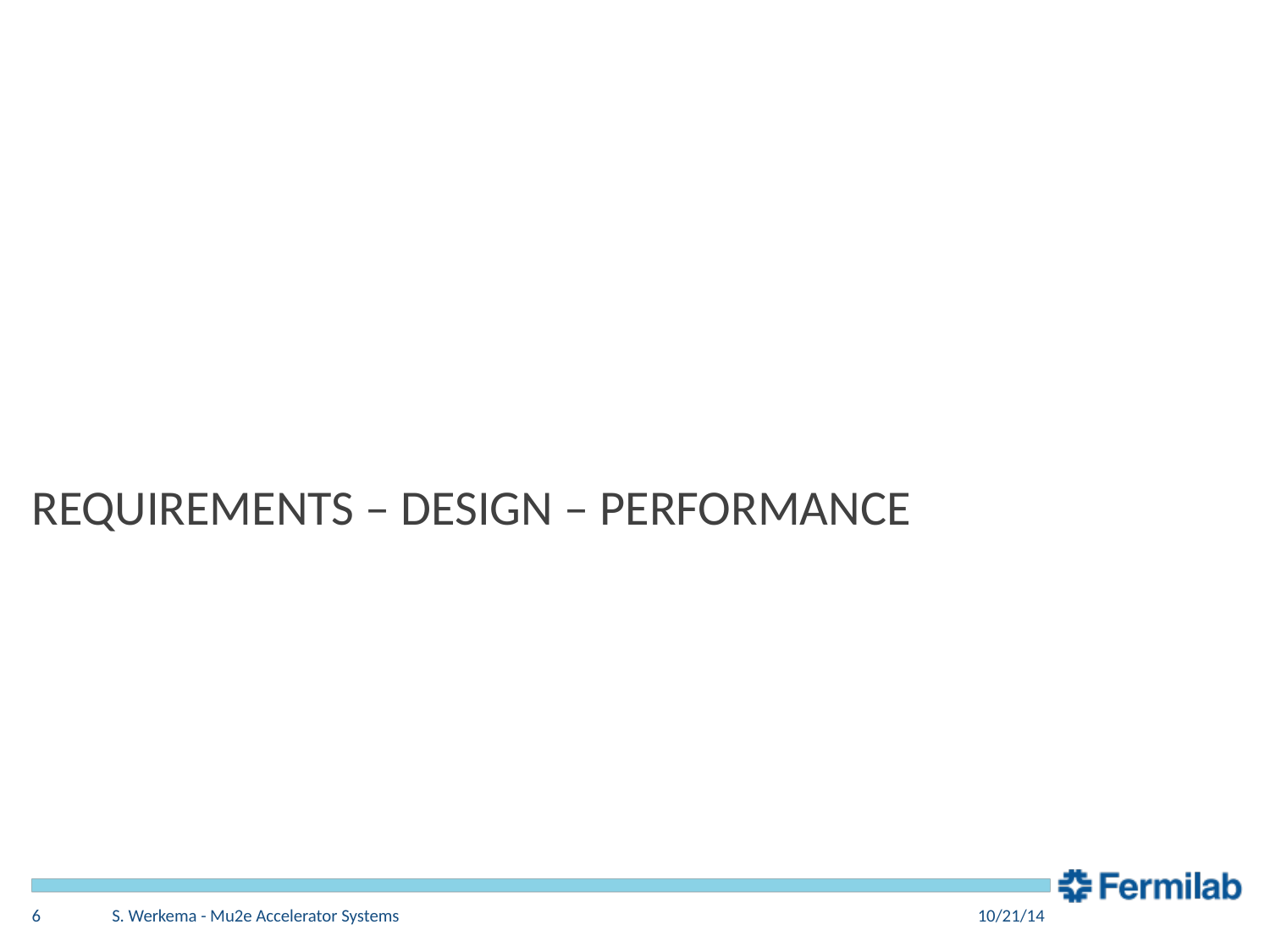

Requirements – Design – Performance
6
S. Werkema - Mu2e Accelerator Systems
10/21/14